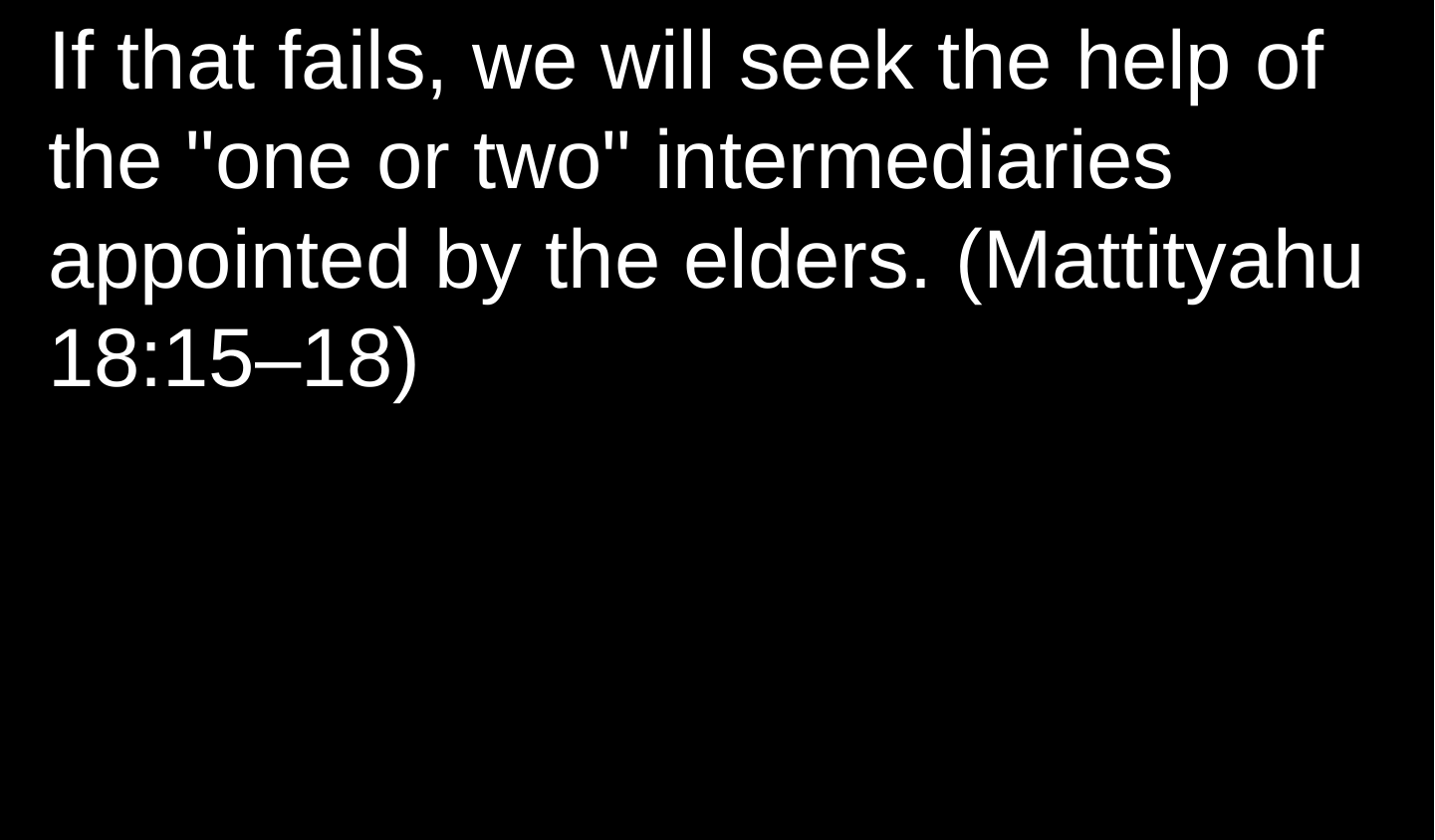

If that fails, we will seek the help of the "one or two" intermediaries appointed by the elders. (Mattityahu 18:15–18)